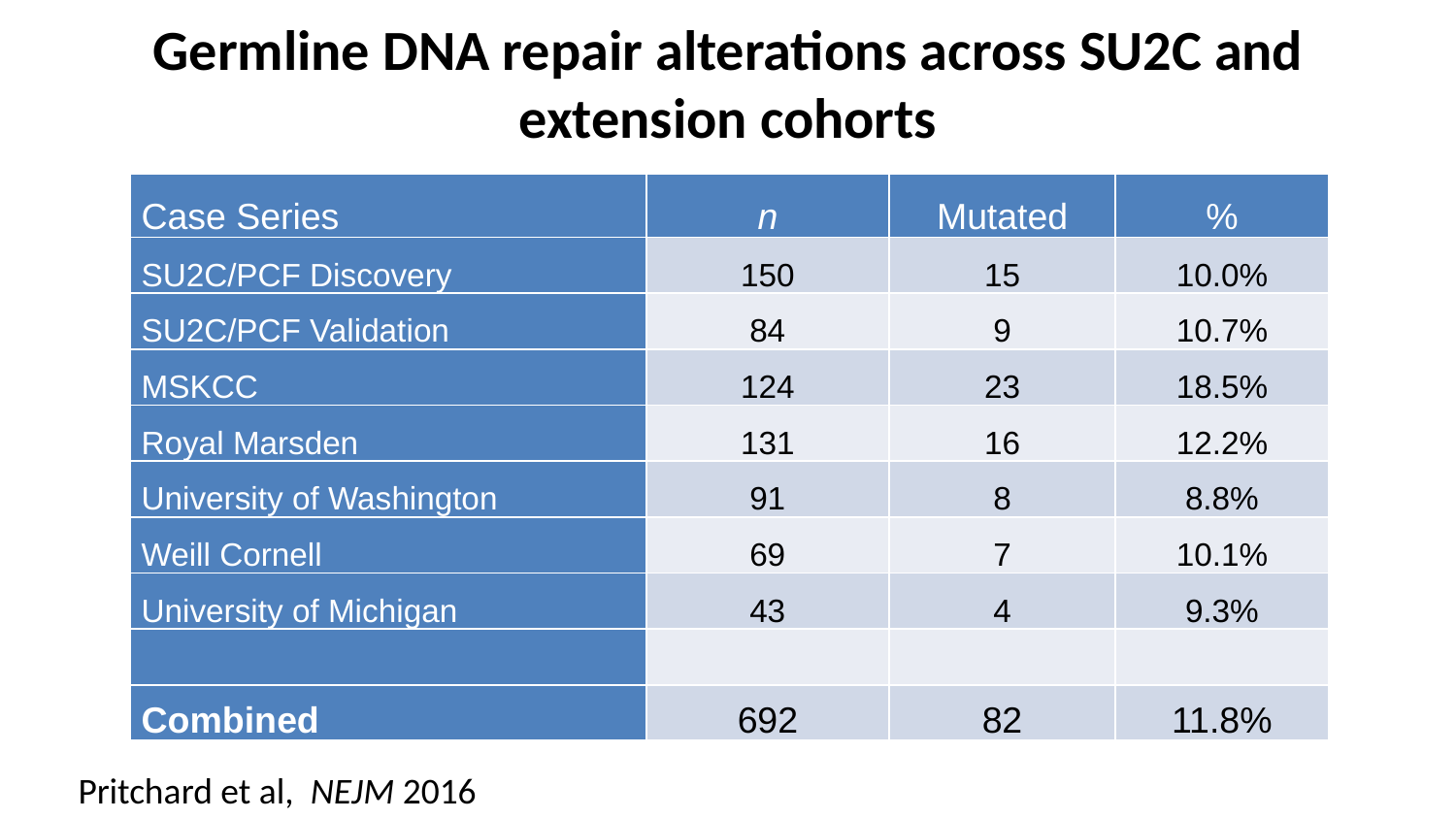

# Germline DNA repair alterations across SU2C and extension cohorts
| Case Series | n | Mutated | % |
| --- | --- | --- | --- |
| SU2C/PCF Discovery | 150 | 15 | 10.0% |
| SU2C/PCF Validation | 84 | 9 | 10.7% |
| MSKCC | 124 | 23 | 18.5% |
| Royal Marsden | 131 | 16 | 12.2% |
| University of Washington | 91 | 8 | 8.8% |
| Weill Cornell | 69 | 7 | 10.1% |
| University of Michigan | 43 | 4 | 9.3% |
|  |  |  |  |
| Combined | 692 | 82 | 11.8% |
Pritchard et al,  NEJM 2016